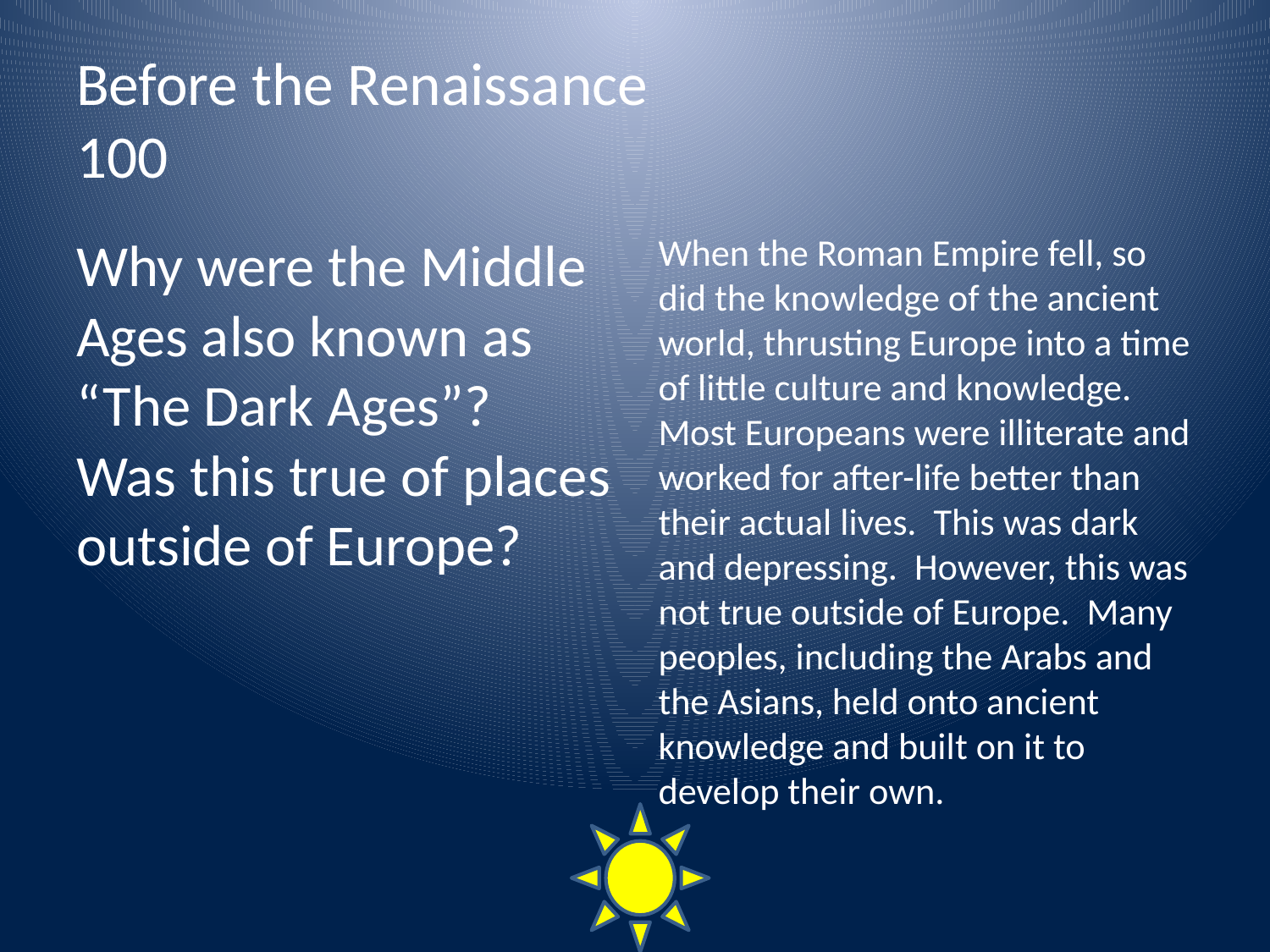

# Before the Renaissance 100
Why were the Middle Ages also known as “The Dark Ages”?  Was this true of places outside of Europe?

When the Roman Empire fell, so did the knowledge of the ancient world, thrusting Europe into a time of little culture and knowledge.  Most Europeans were illiterate and worked for after-life better than their actual lives.  This was dark and depressing.  However, this was not true outside of Europe.  Many peoples, including the Arabs and the Asians, held onto ancient knowledge and built on it to develop their own.